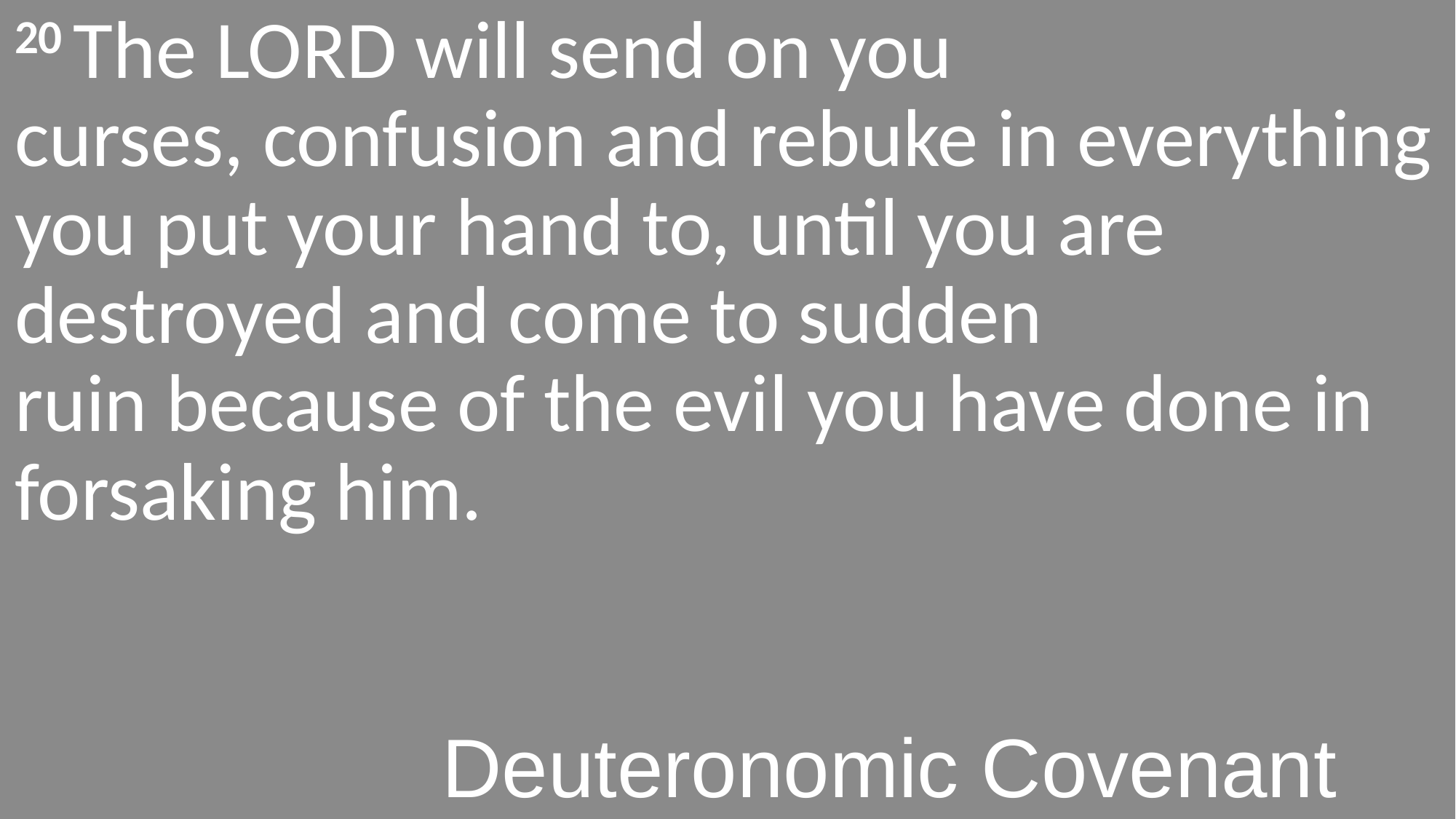

20 The Lord will send on you curses, confusion and rebuke in everything you put your hand to, until you are destroyed and come to sudden ruin because of the evil you have done in forsaking him.
#

Deuteronomic Covenant